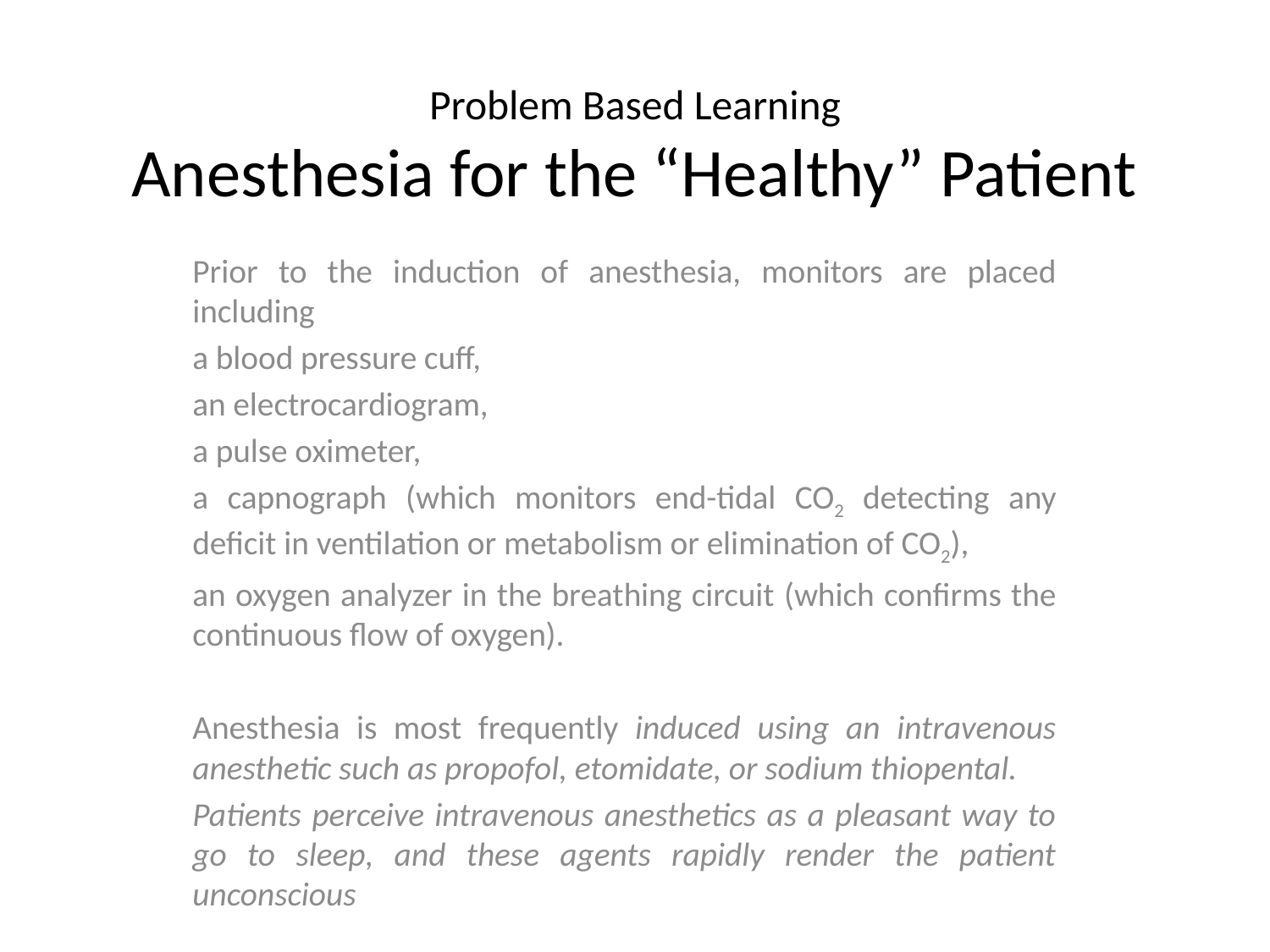

# Problem Based Learning Anesthesia for the “Healthy” Patient
Prior to the induction of anesthesia, monitors are placed including
a blood pressure cuff,
an electrocardiogram,
a pulse oximeter,
a capnograph (which monitors end-tidal CO2 detecting any deficit in ventilation or metabolism or elimination of CO2),
an oxygen analyzer in the breathing circuit (which confirms the continuous flow of oxygen).

Anesthesia is most frequently induced using an intravenous anesthetic such as propofol, etomidate, or sodium thiopental.
Patients perceive intravenous anesthetics as a pleasant way to go to sleep, and these agents rapidly render the patient unconscious